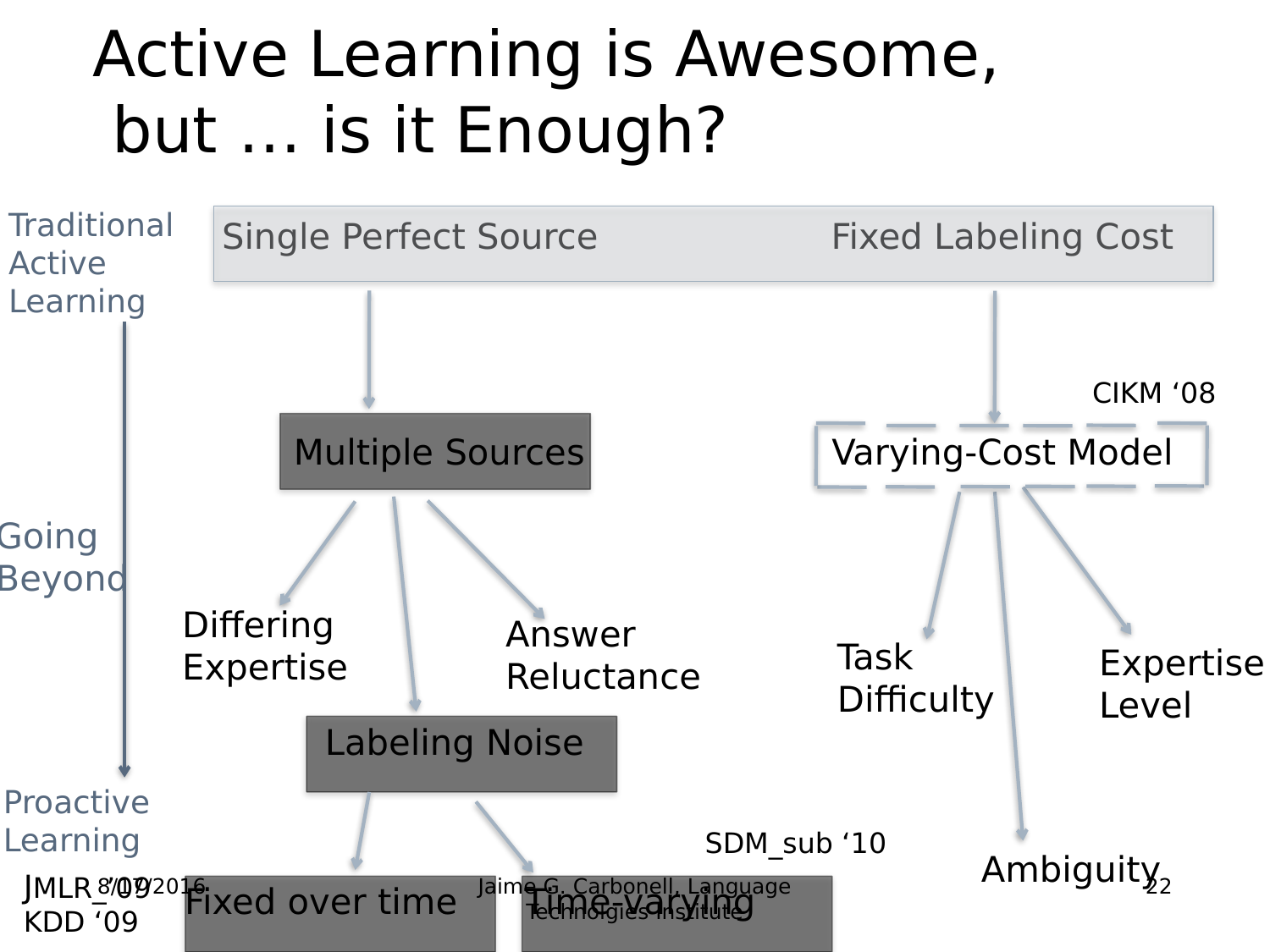

# Active Learning is Awesome, but … is it Enough?
Traditional
Active
Learning

Single Perfect Source
Fixed Labeling Cost
CIKM ‘08

Multiple Sources
Varying-Cost Model
Going
Beyond
Differing
Expertise
Answer
Reluctance
Task
Difficulty
Expertise
Level
Labeling Noise

Proactive
Learning
SDM_sub ‘10
Ambiguity
JMLR_’09
KDD ‘09
8/17/2016
Jaime G. Carbonell, Language Technolgies Institute
22
Fixed over time
Time-varying